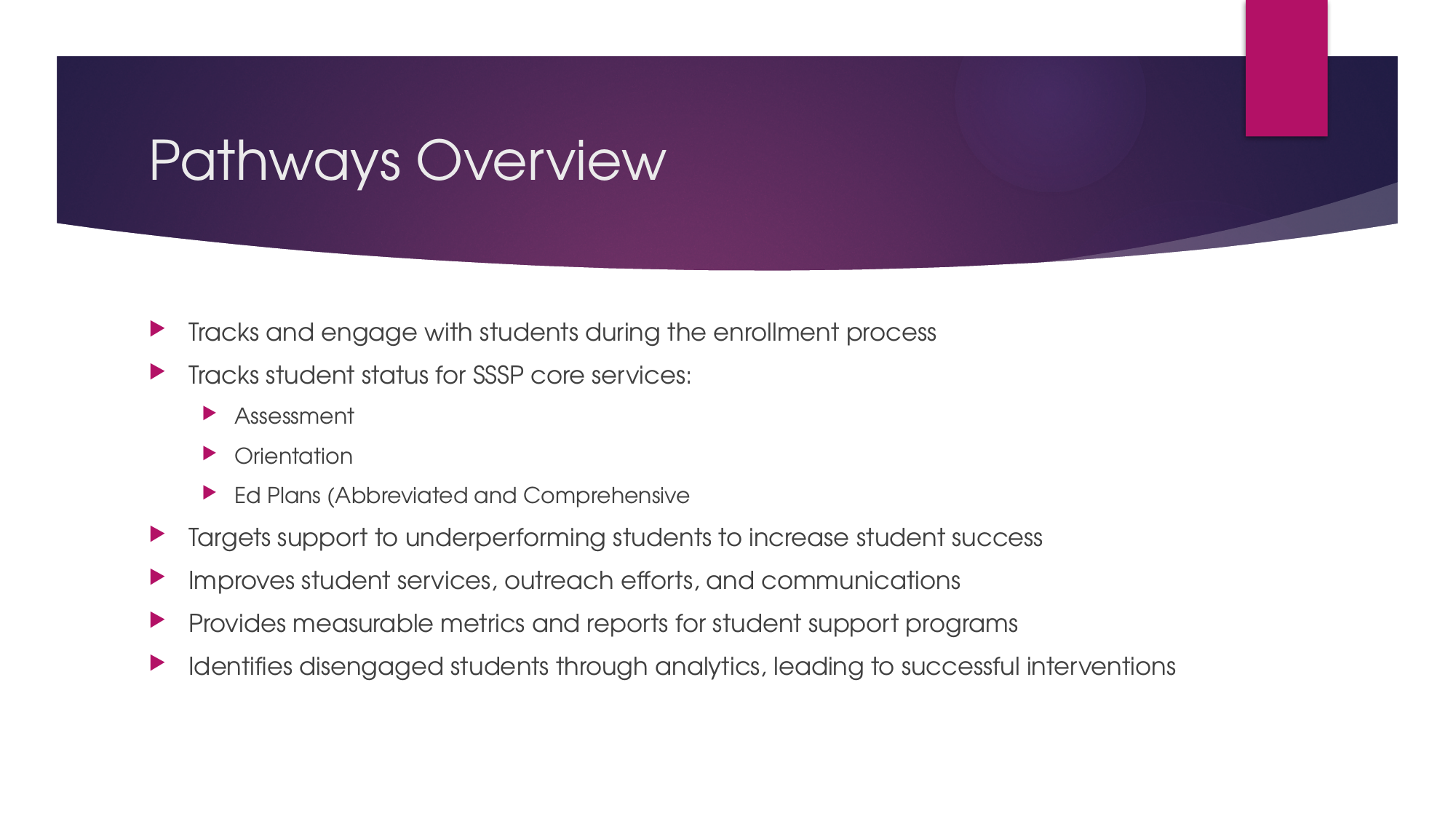

# Pathways Overview
Tracks and engage with students during the enrollment process
Tracks student status for SSSP core services:
Assessment
Orientation
Ed Plans (Abbreviated and Comprehensive
Targets support to underperforming students to increase student success
Improves student services, outreach efforts, and communications
Provides measurable metrics and reports for student support programs
Identifies disengaged students through analytics, leading to successful interventions